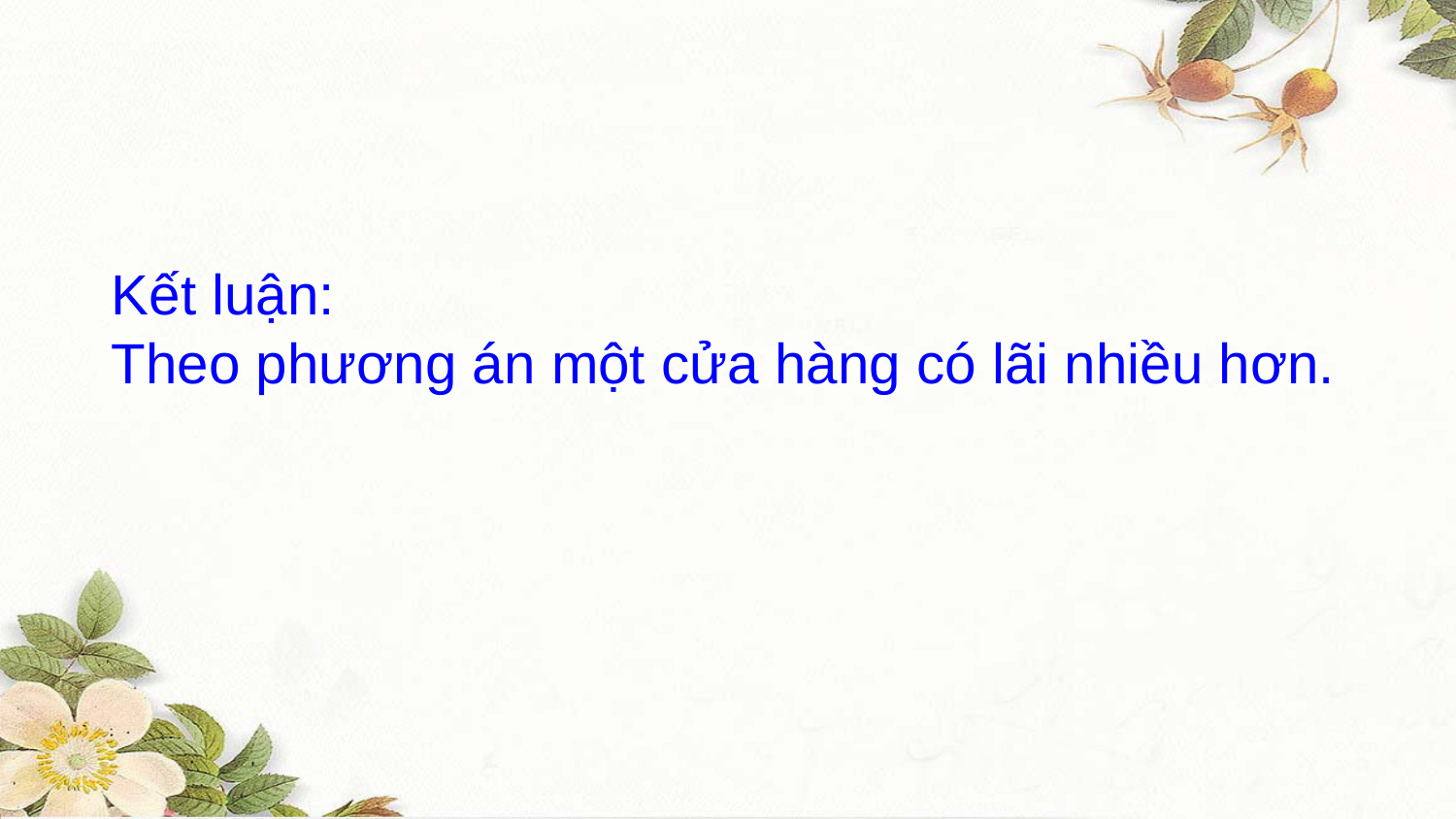

Kết luận:
Theo phương án một cửa hàng có lãi nhiều hơn.